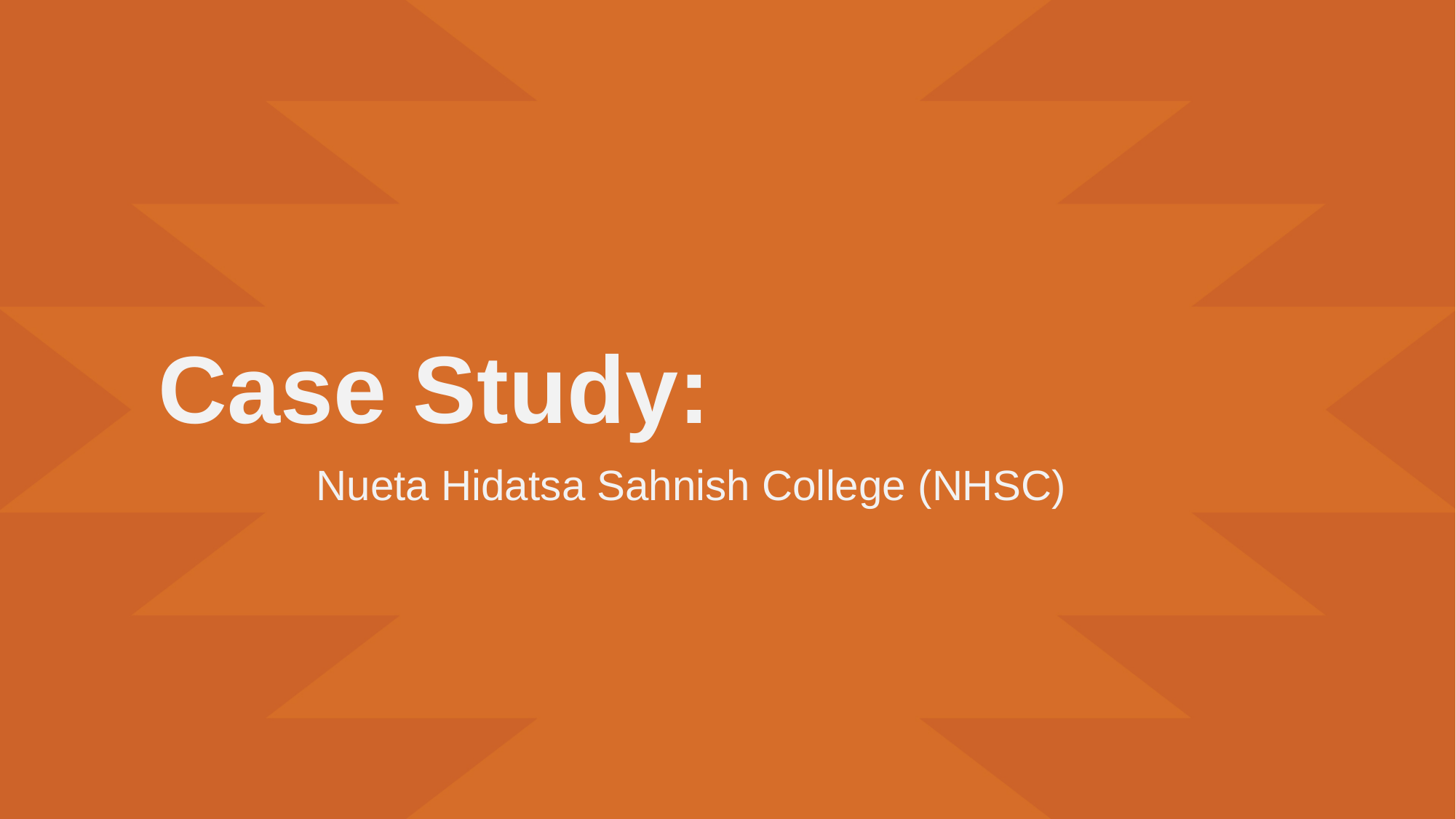

# Case Study:
Nueta Hidatsa Sahnish College (NHSC)